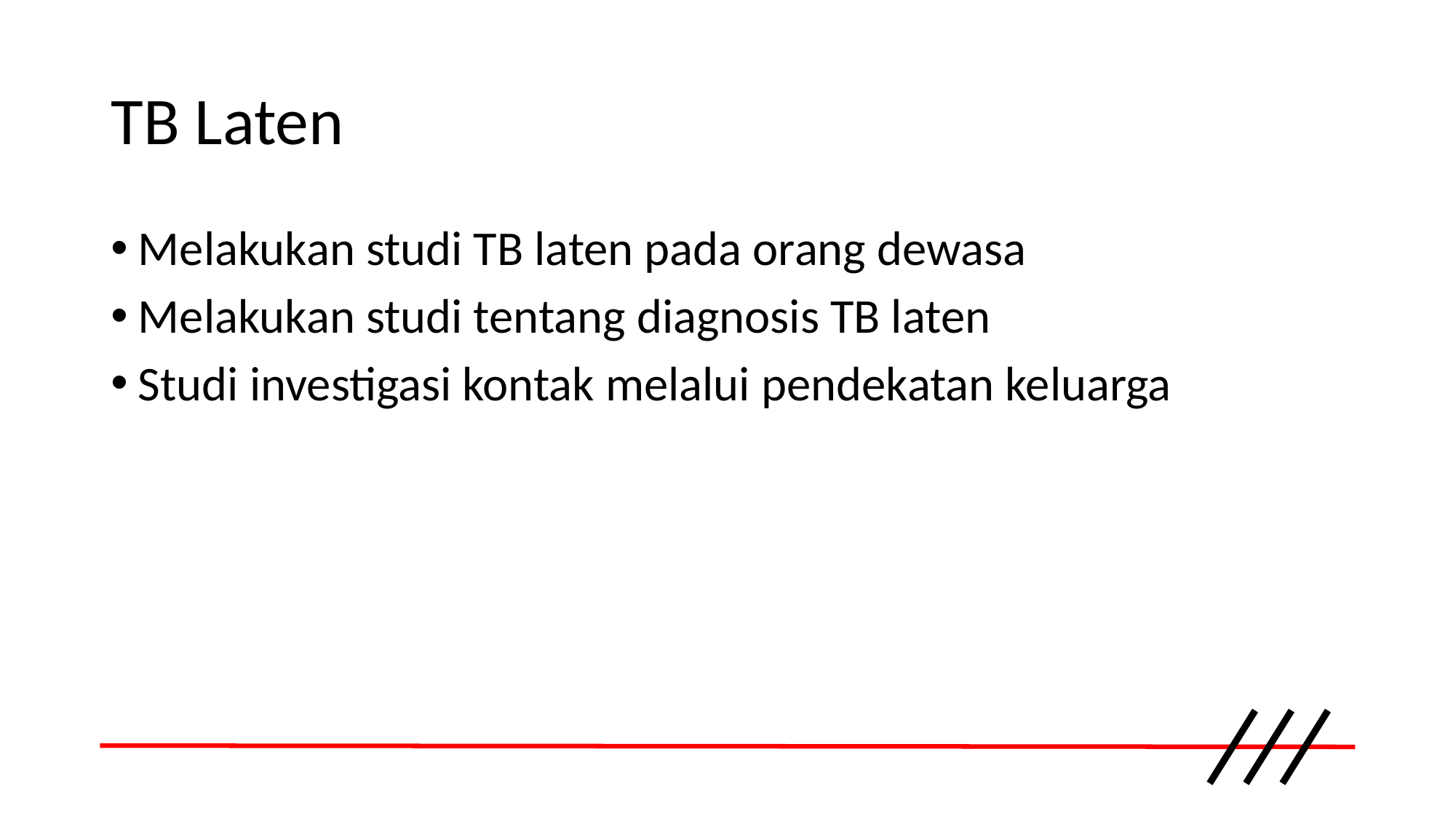

# TB Laten
Melakukan studi TB laten pada orang dewasa
Melakukan studi tentang diagnosis TB laten
Studi investigasi kontak melalui pendekatan keluarga